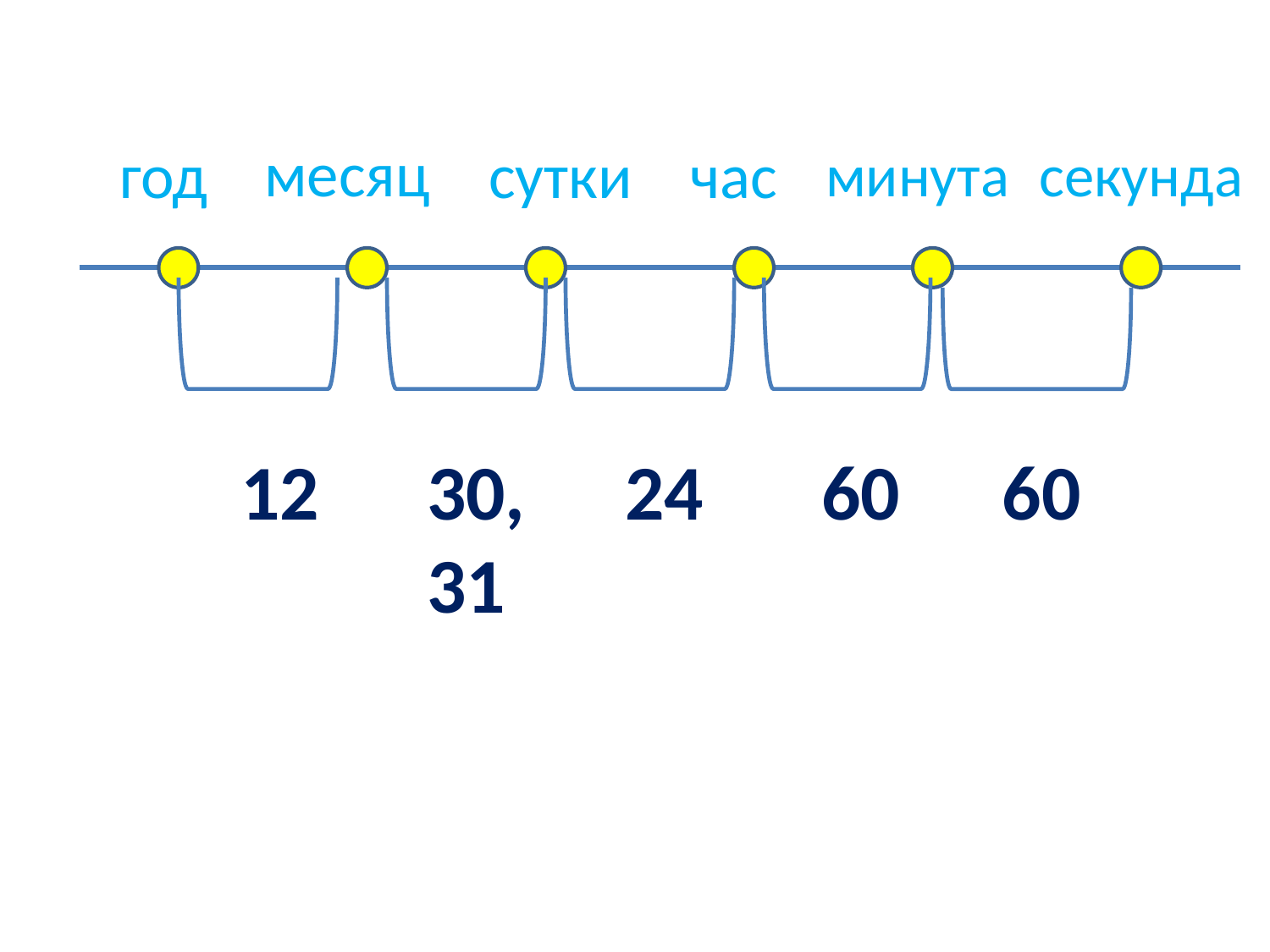

месяц
год
сутки
час
минута
секунда

12
 30,
 31
 24
  60
 60